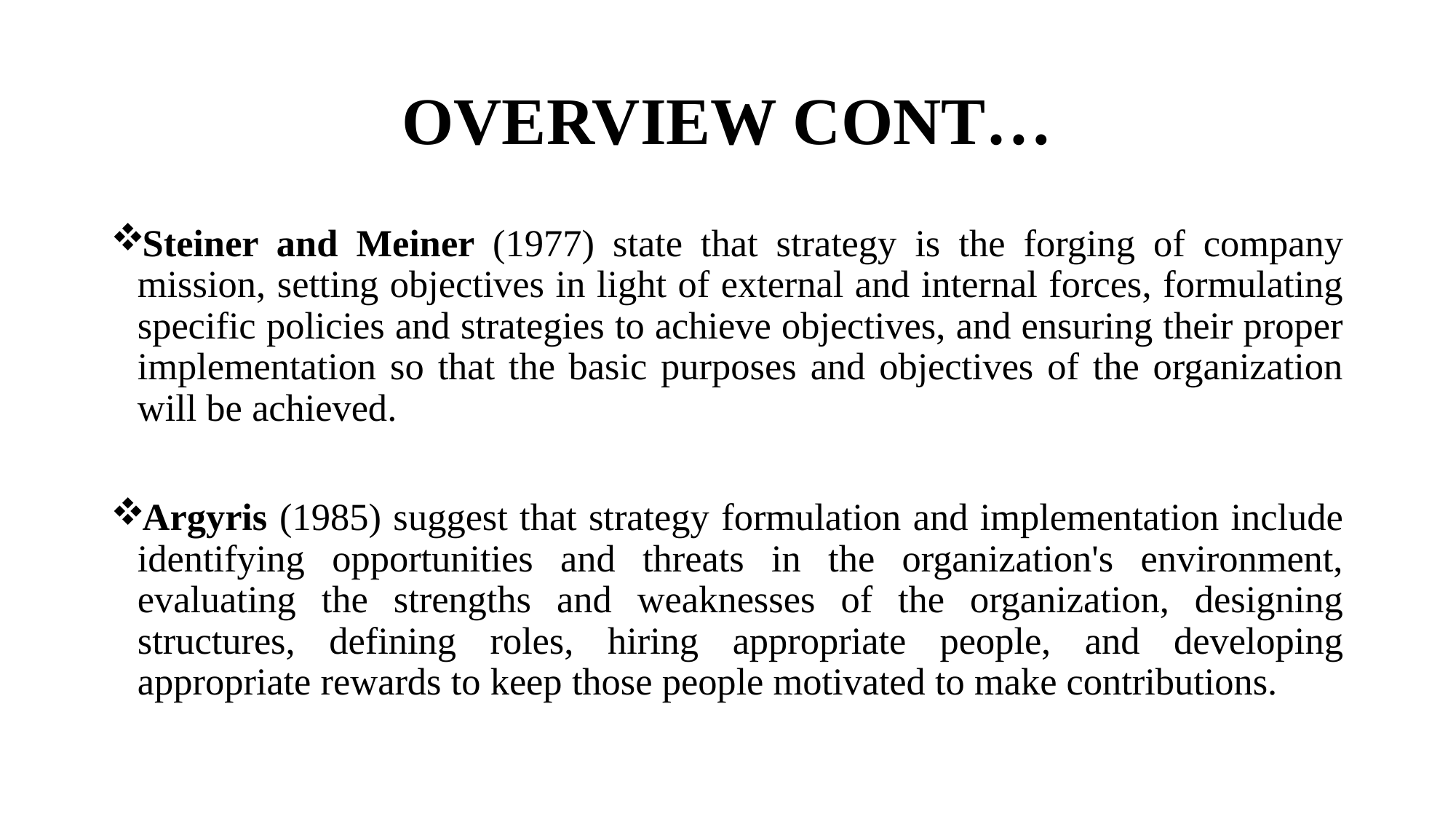

# OVERVIEW CONT…
Steiner and Meiner (1977) state that strategy is the forging of company mission, setting objectives in light of external and internal forces, formulating specific policies and strategies to achieve objectives, and ensuring their proper implementation so that the basic purposes and objectives of the organization will be achieved.

Argyris (1985) suggest that strategy formulation and implementation include identifying opportunities and threats in the organization's environment, evaluating the strengths and weaknesses of the organization, designing structures, defining roles, hiring appropriate people, and developing appropriate rewards to keep those people motivated to make contributions.